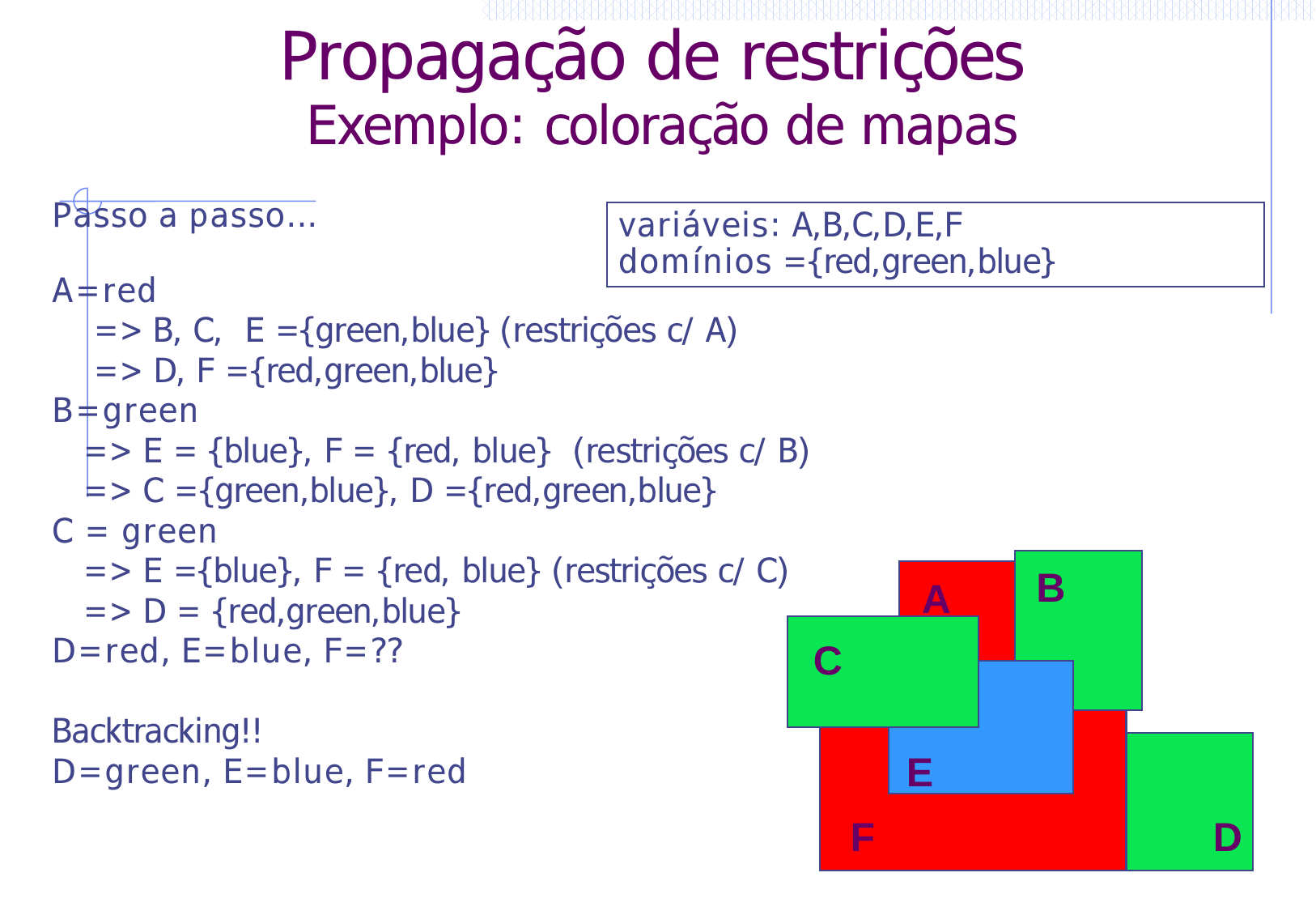

# Propagação de restrições Exemplo: coloração de mapas
Passo a passo...

A=red
    => B, C,  E ={green,blue} (restrições c/ A)
    => D, F ={red,green,blue}
B=green
   => E = {blue}, F = {red, blue}  (restrições c/ B)
   => C ={green,blue}, D ={red,green,blue}
C = green
   => E ={blue}, F = {red, blue} (restrições c/ C)
   => D = {red,green,blue}
D=red, E=blue, F=??

Backtracking!!
D=green, E=blue, F=red
variáveis: A,B,C,D,E,F
domínios ={red,green,blue}

B

A

C

E
F
D

B

A

C

E
F
D